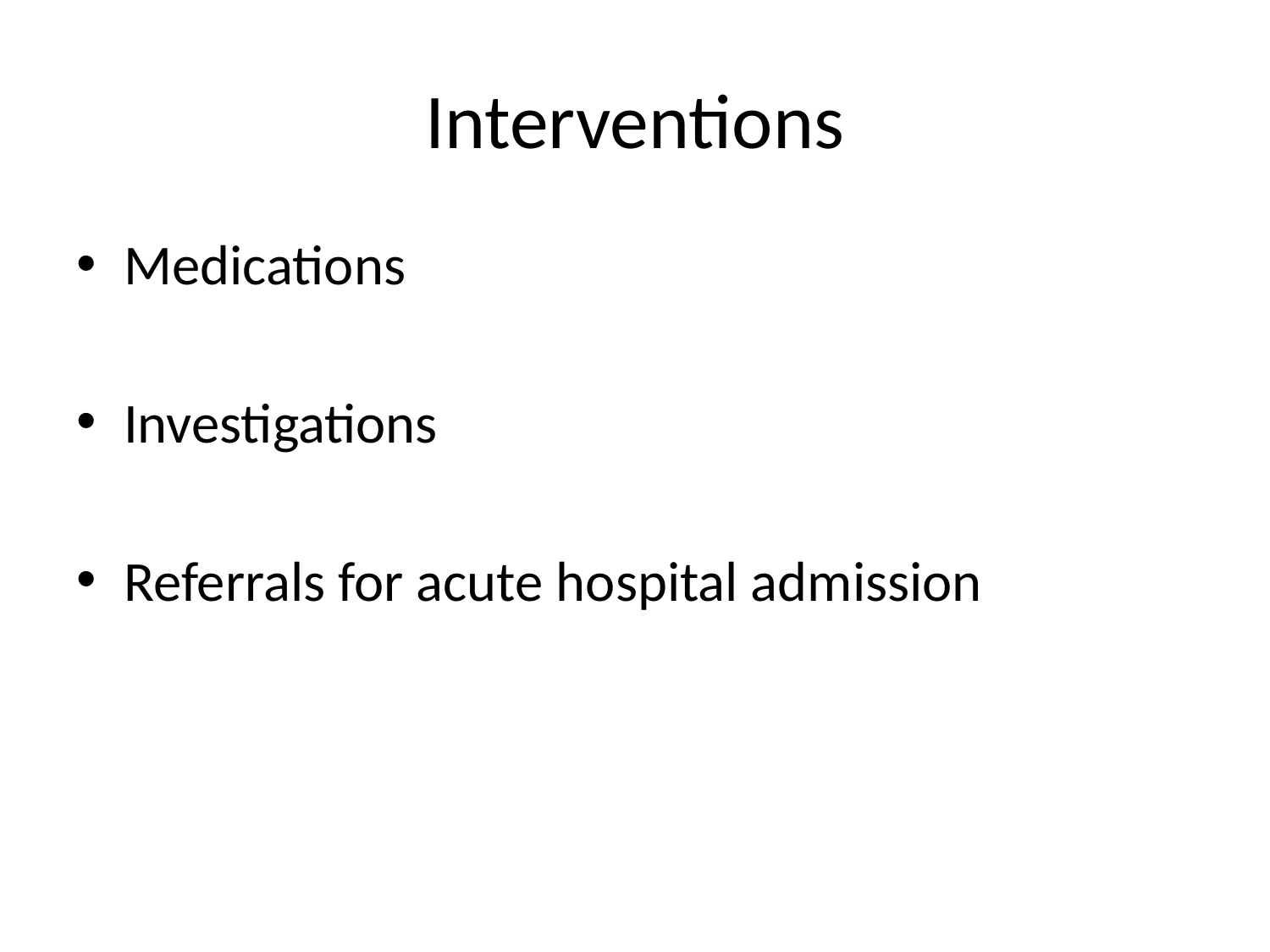

# Interventions
Medications

Investigations

Referrals for acute hospital admission